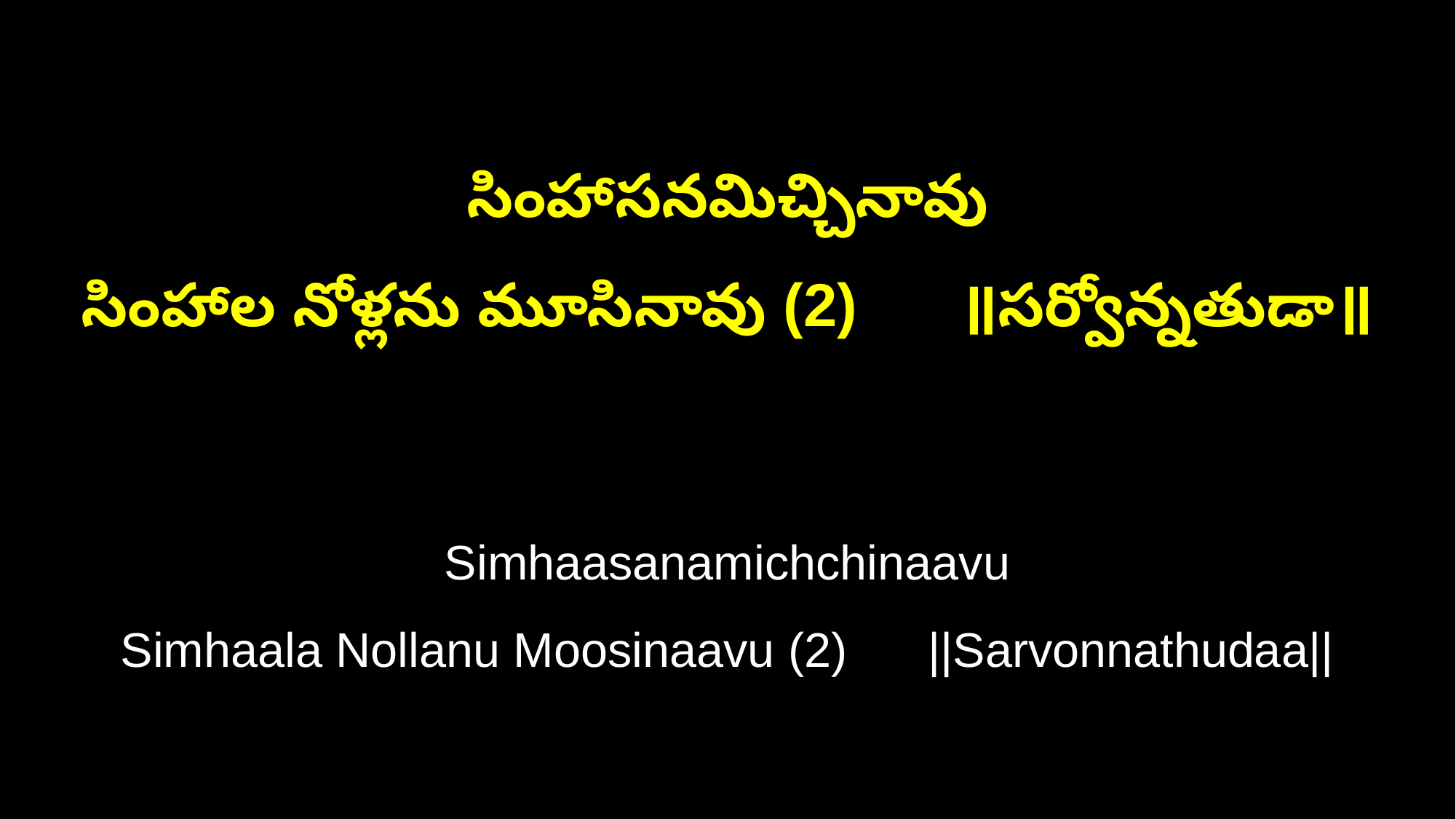

సింహాసనమిచ్చినావు
సింహాల నోళ్లను మూసినావు (2)      ॥సర్వోన్నతుడా॥
Simhaasanamichchinaavu
Simhaala Nollanu Moosinaavu (2)      ||Sarvonnathudaa||